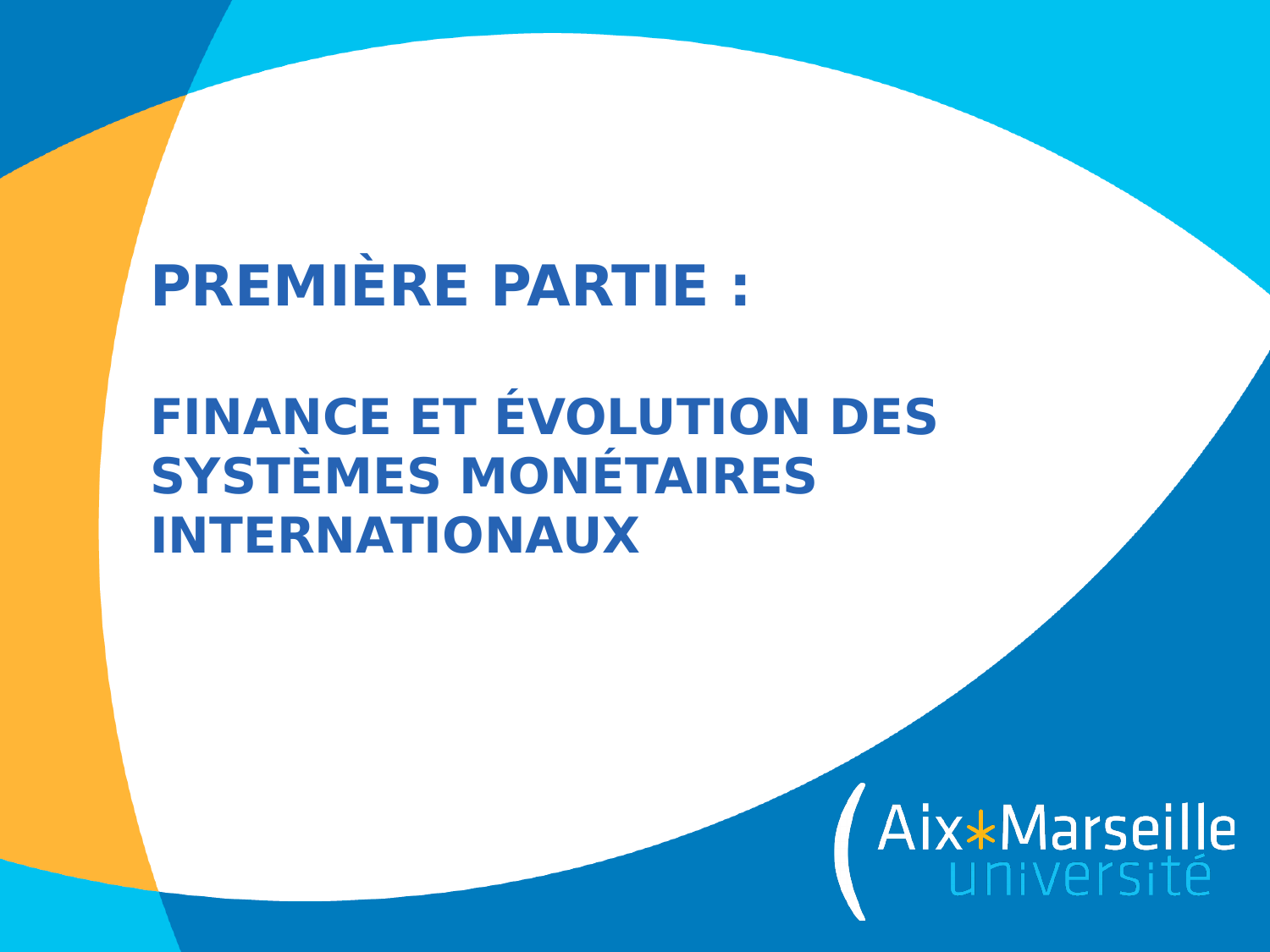

# Première partie : Finance et évolution des systèmes monétaires internationaux